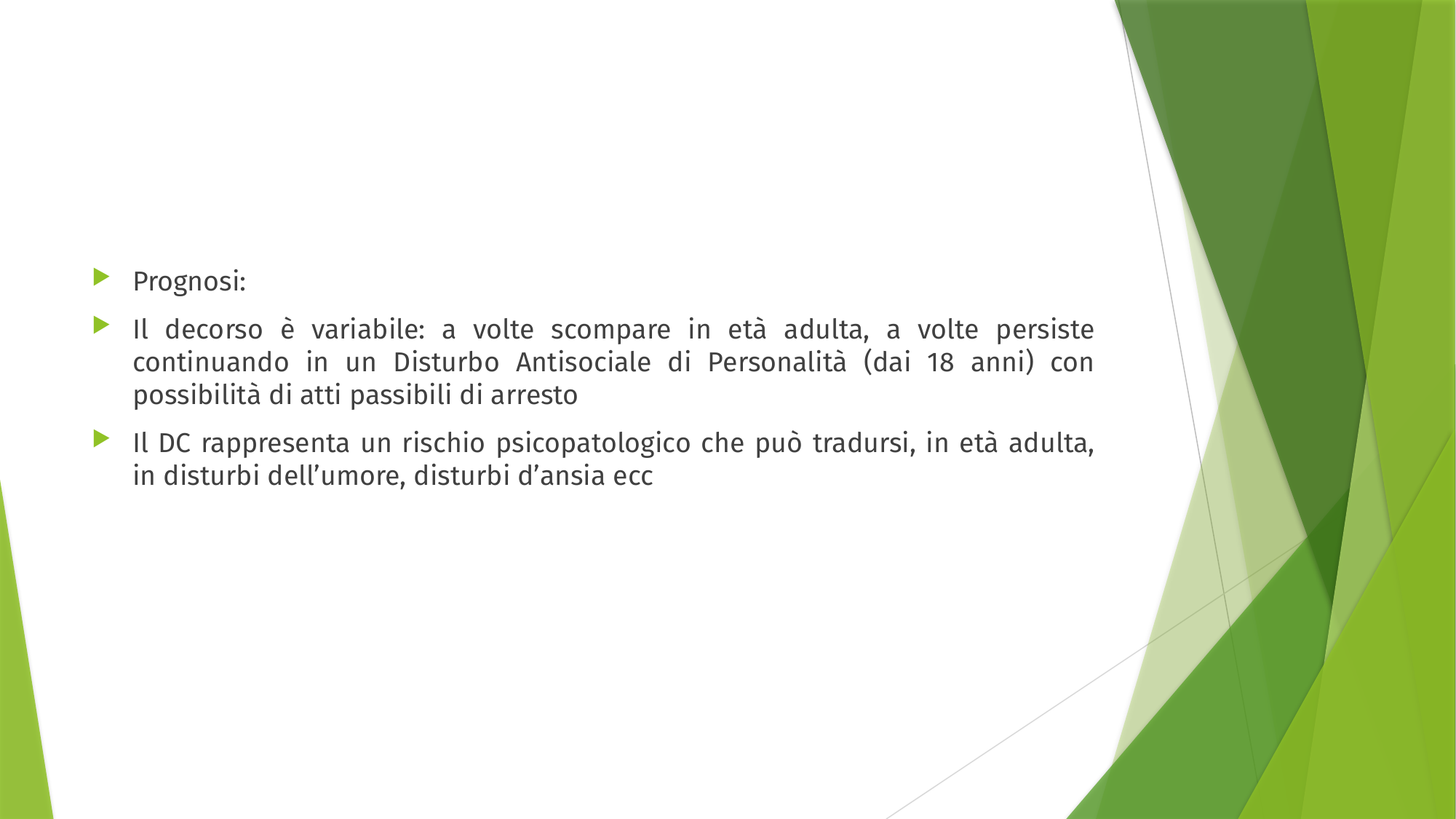

#
Prognosi:
Il decorso è variabile: a volte scompare in età adulta, a volte persiste continuando in un Disturbo Antisociale di Personalità (dai 18 anni) con possibilità di atti passibili di arresto
Il DC rappresenta un rischio psicopatologico che può tradursi, in età adulta, in disturbi dell’umore, disturbi d’ansia ecc